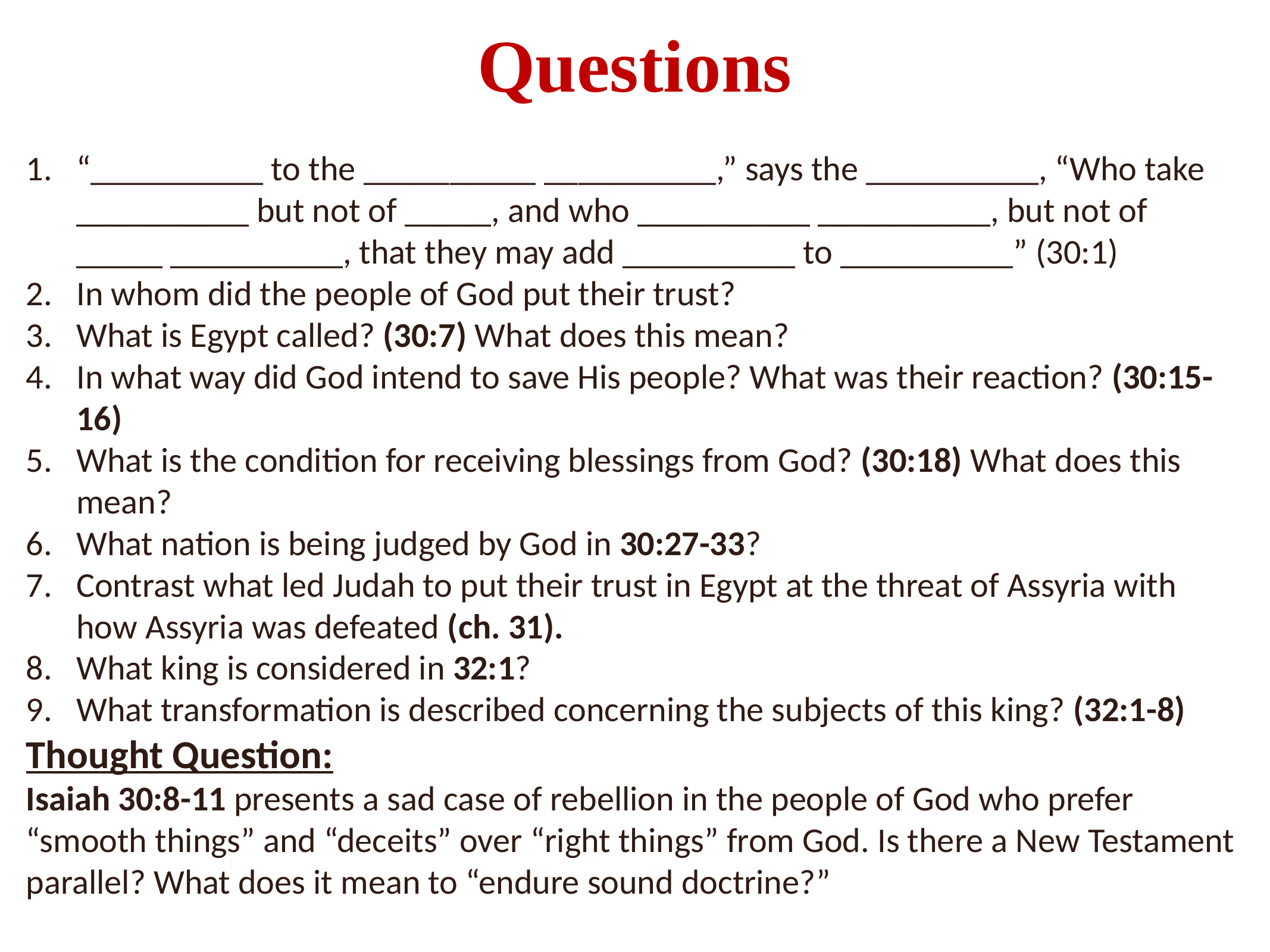

# Questions
“__________ to the __________ __________,” says the __________, “Who take __________ but not of _____, and who __________ __________, but not of _____ __________, that they may add __________ to __________” (30:1)
In whom did the people of God put their trust?
What is Egypt called? (30:7) What does this mean?
In what way did God intend to save His people? What was their reaction? (30:15-16)
What is the condition for receiving blessings from God? (30:18) What does this mean?
What nation is being judged by God in 30:27-33?
Contrast what led Judah to put their trust in Egypt at the threat of Assyria with how Assyria was defeated (ch. 31).
What king is considered in 32:1?
What transformation is described concerning the subjects of this king? (32:1-8)
Thought Question:
Isaiah 30:8-11 presents a sad case of rebellion in the people of God who prefer “smooth things” and “deceits” over “right things” from God. Is there a New Testament parallel? What does it mean to “endure sound doctrine?”